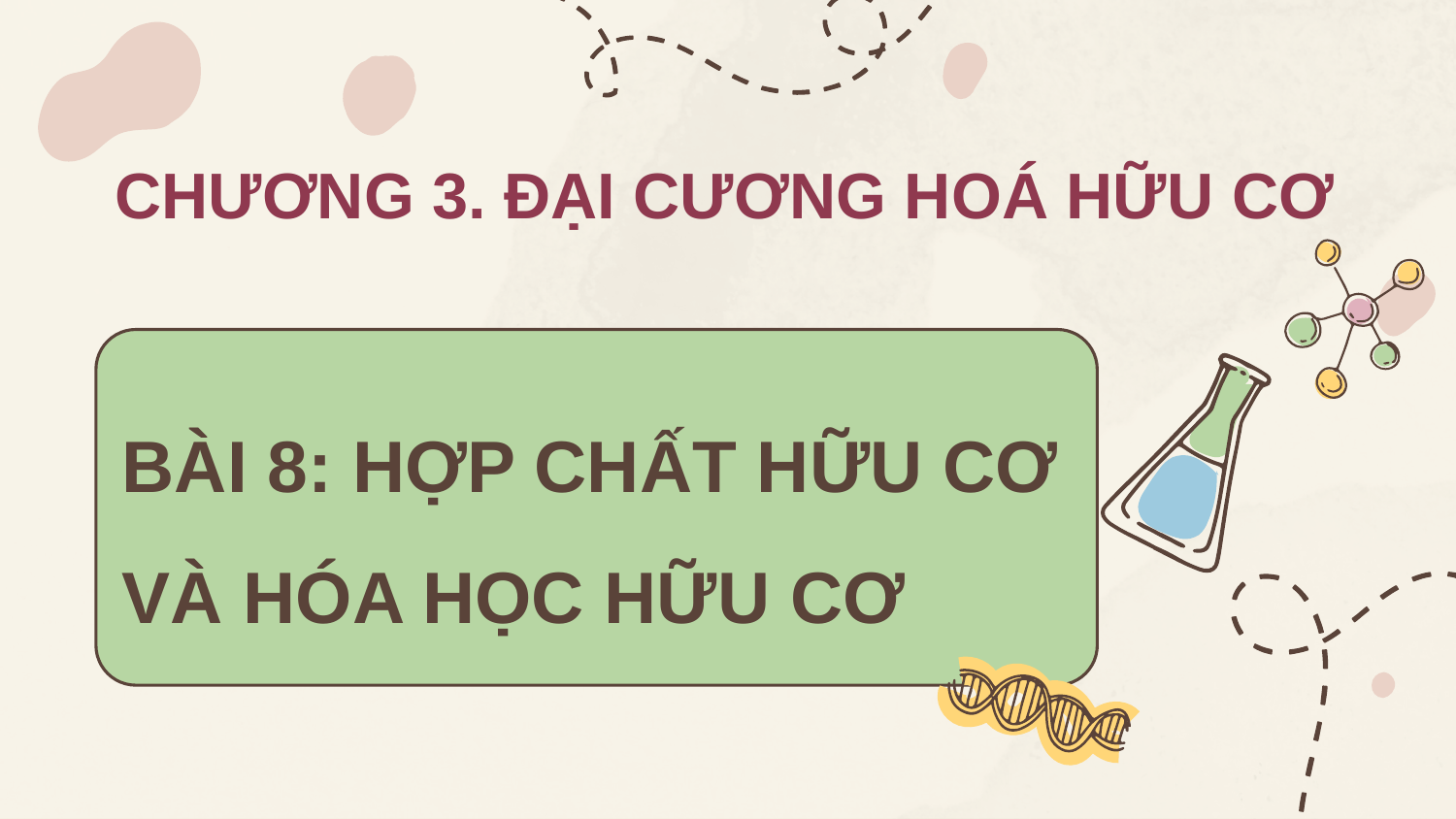

CHƯƠNG 3. ĐẠI CƯƠNG HOÁ HỮU CƠ

BÀI 8: HỢP CHẤT HỮU CƠ VÀ HÓA HỌC HỮU CƠ